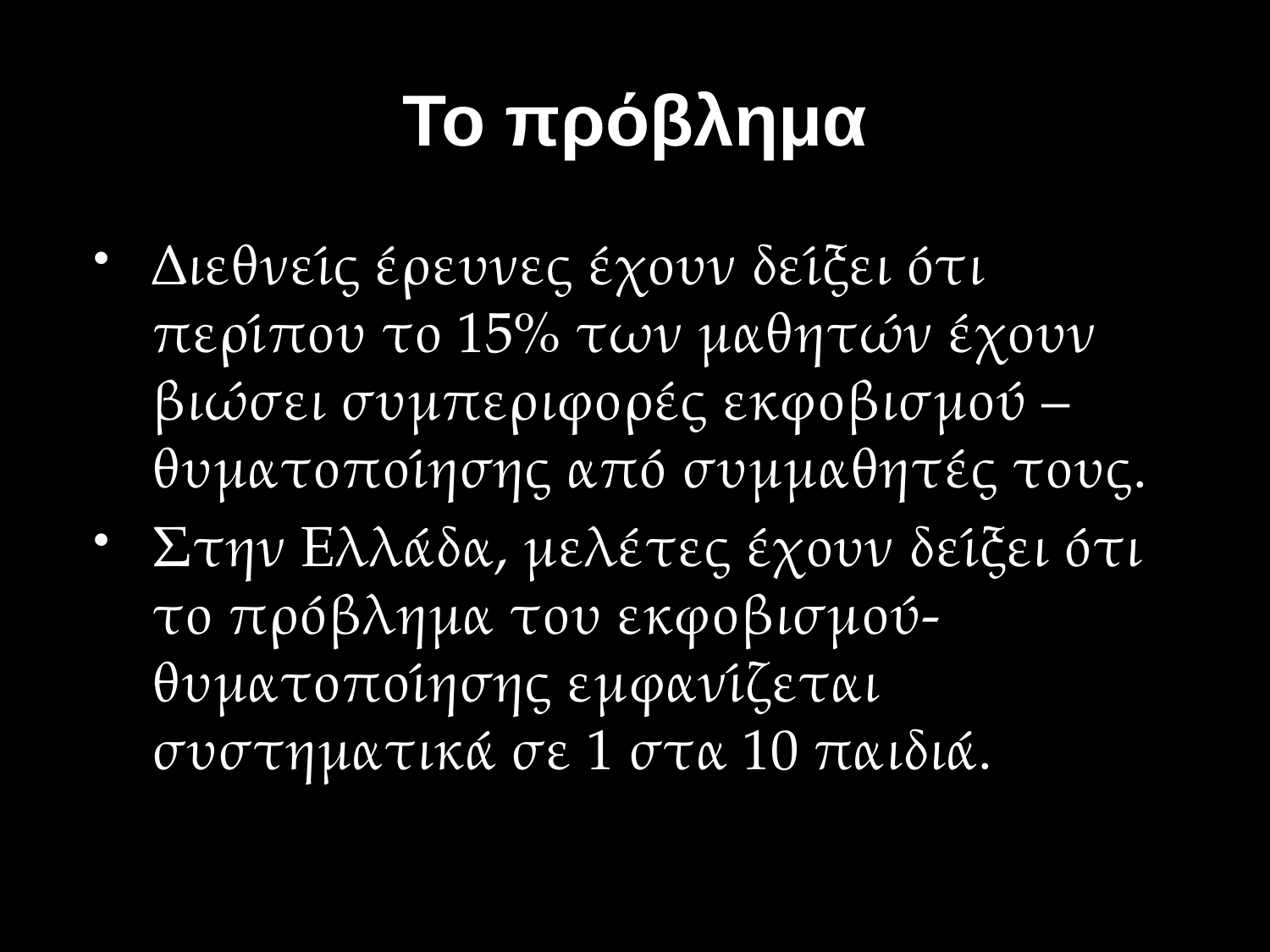

# Το πρόβλημα
Διεθνείς έρευνες έχουν δείξει ότι περίπου το 15% των μαθητών έχουν βιώσει συμπεριφορές εκφοβισμού –θυματοποίησης από συμμαθητές τους.
Στην Ελλάδα, μελέτες έχουν δείξει ότι το πρόβλημα του εκφοβισμού-θυματοποίησης εμφανίζεται συστηματικά σε 1 στα 10 παιδιά.